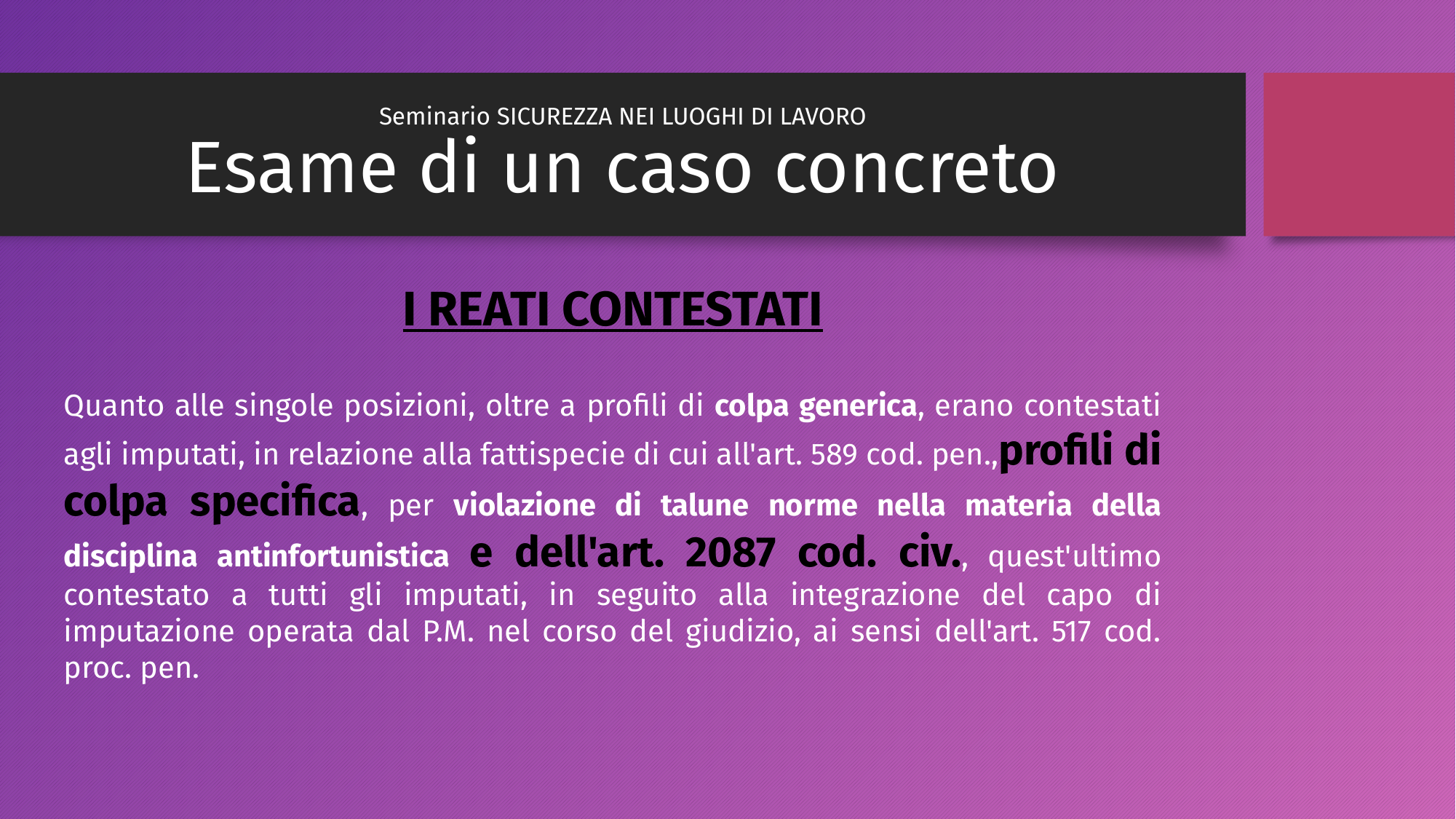

Seminario SICUREZZA NEI LUOGHI DI LAVORO
Esame di un caso concreto
I REATI CONTESTATI

Quanto alle singole posizioni, oltre a profili di colpa generica, erano contestati agli imputati, in relazione alla fattispecie di cui all'art. 589 cod. pen.,profili di colpa specifica, per violazione di talune norme nella materia della disciplina antinfortunistica e dell'art. 2087 cod. civ., quest'ultimo contestato a tutti gli imputati, in seguito alla integrazione del capo di imputazione operata dal P.M. nel corso del giudizio, ai sensi dell'art. 517 cod. proc. pen.